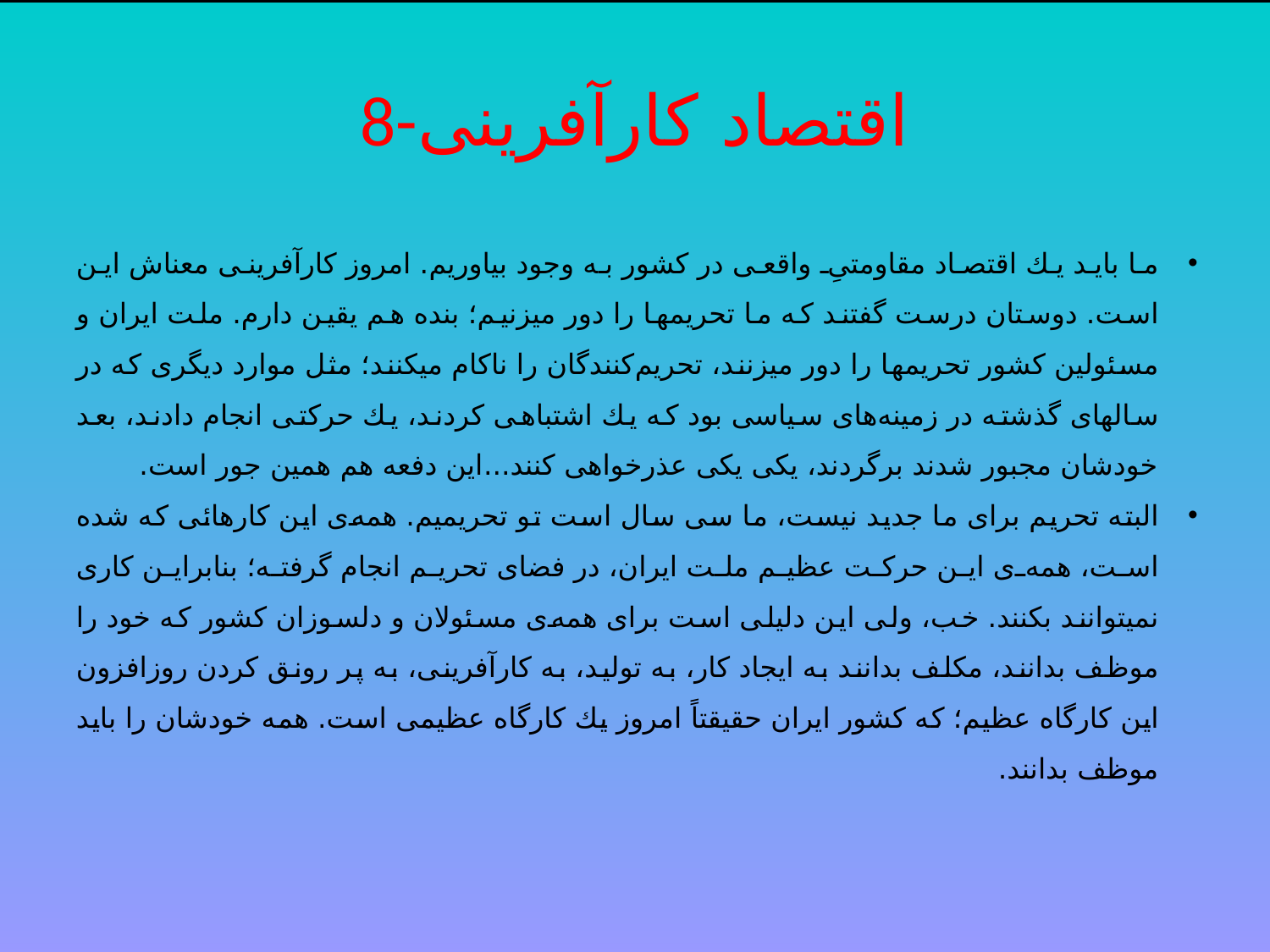

# 8-اقتصاد کارآفرینی
ما بايد يك اقتصاد مقاومتىِ واقعى در كشور به وجود بياوريم. امروز كارآفرينى معناش اين است. دوستان درست گفتند كه ما تحريمها را دور ميزنيم؛ بنده هم يقين دارم. ملت ايران و مسئولين كشور تحريمها را دور ميزنند، تحريم‌كنندگان را ناكام ميكنند؛ مثل موارد ديگرى كه در سالهاى گذشته در زمينه‌هاى سياسى بود كه يك اشتباهى كردند، يك حركتى انجام دادند، بعد خودشان مجبور شدند برگردند، يكى يكى عذرخواهى كنند...اين دفعه هم همين جور است.
البته تحريم براى ما جديد نيست، ما سى سال است تو تحريميم. همه‌ى اين كارهائى كه شده است، همه‌ى اين حركت عظيم ملت ايران، در فضاى تحريم انجام گرفته؛ بنابراين كارى نميتوانند بكنند. خب، ولى اين دليلى است براى همه‌ى مسئولان و دلسوزان كشور كه خود را موظف بدانند، مكلف بدانند به ايجاد كار، به توليد، به كارآفرينى، به پر رونق كردن روزافزون اين كارگاه عظيم؛ كه كشور ايران حقيقتاً امروز يك كارگاه عظيمى است. همه خودشان را بايد موظف بدانند.